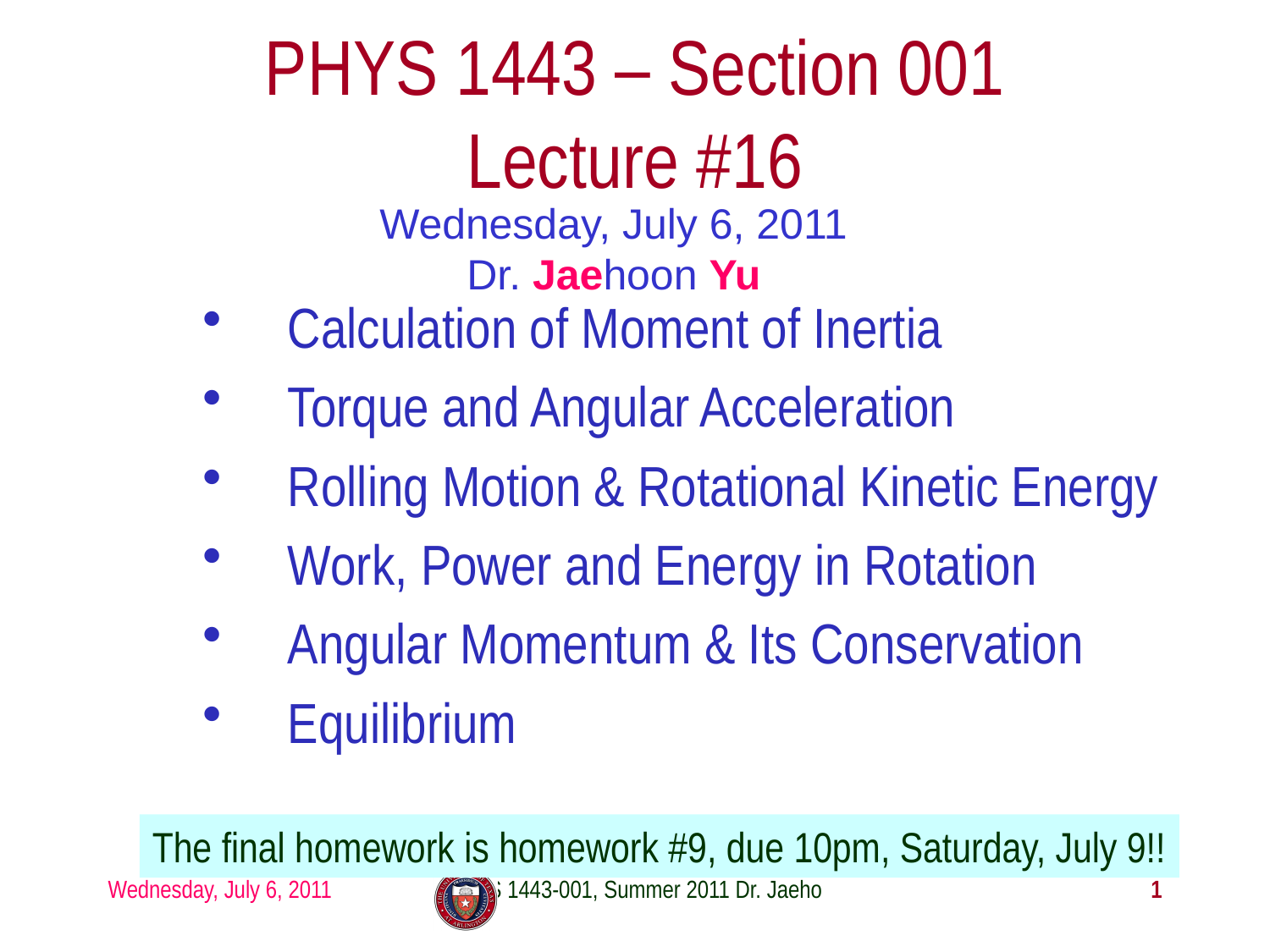

# PHYS 1443 – Section 001 Lecture #16
Wednesday, July 6, 2011
Dr. Jaehoon Yu
Calculation of Moment of Inertia
Torque and Angular Acceleration
Rolling Motion & Rotational Kinetic Energy
Work, Power and Energy in Rotation
Angular Momentum & Its Conservation
Equilibrium

The final homework is homework #9, due 10pm, Saturday, July 9!!
Wednesday, July 6, 2011
PHYS 1443-001, Summer 2011 Dr. Jaehoon Yu
1